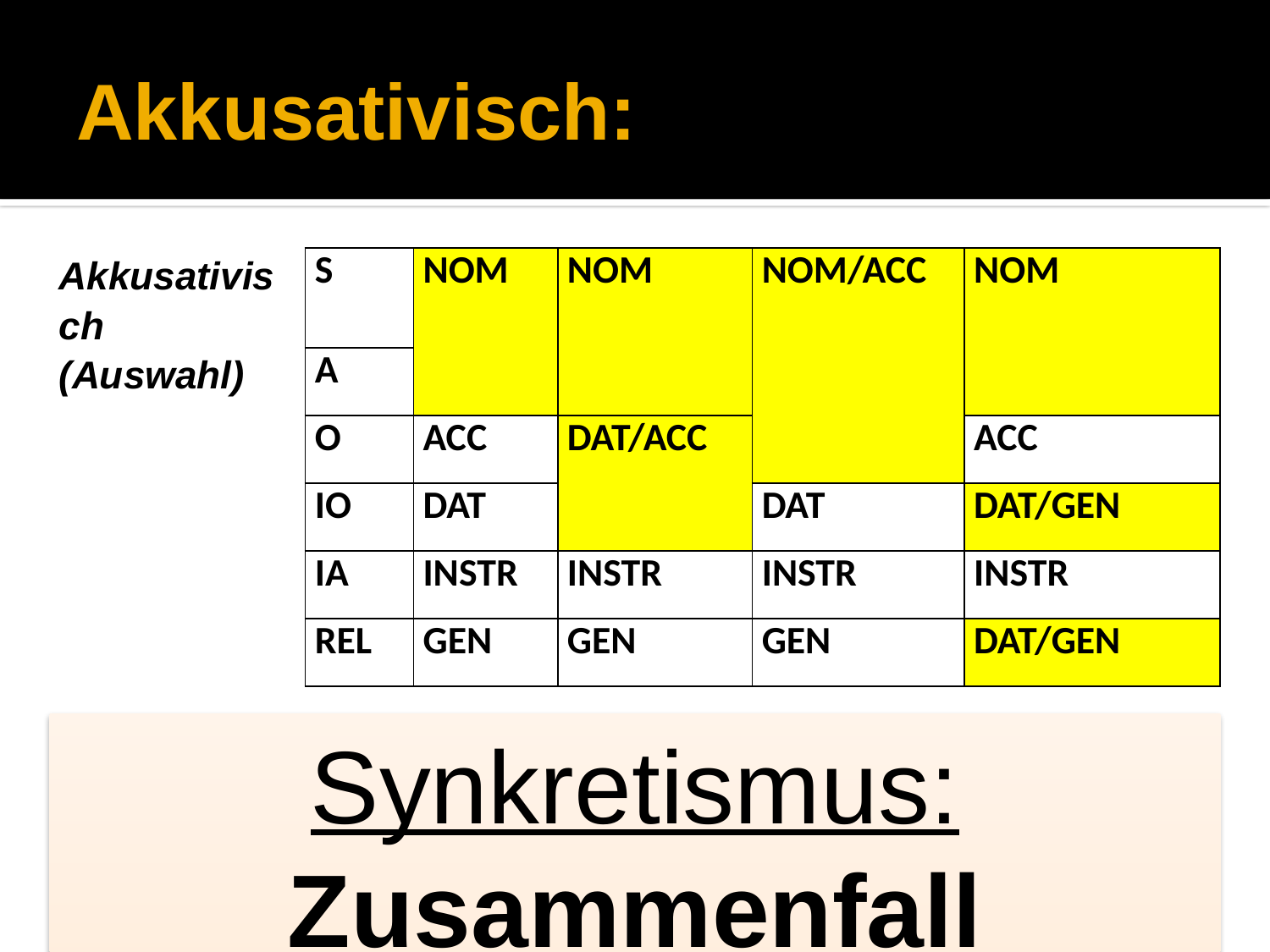

# Akkusativisch:
| Akkusativisch | S | NOM | NOM | NOM/ACC | NOM |
| --- | --- | --- | --- | --- | --- |
| (Auswahl) | A |  |  |  |  |
|  | O | ACC | DAT/ACC |  | ACC |
|  | IO | DAT |  | DAT | DAT/GEN |
|  | IA | INSTR | INSTR | INSTR | INSTR |
|  | REL | GEN | GEN | GEN | DAT/GEN |